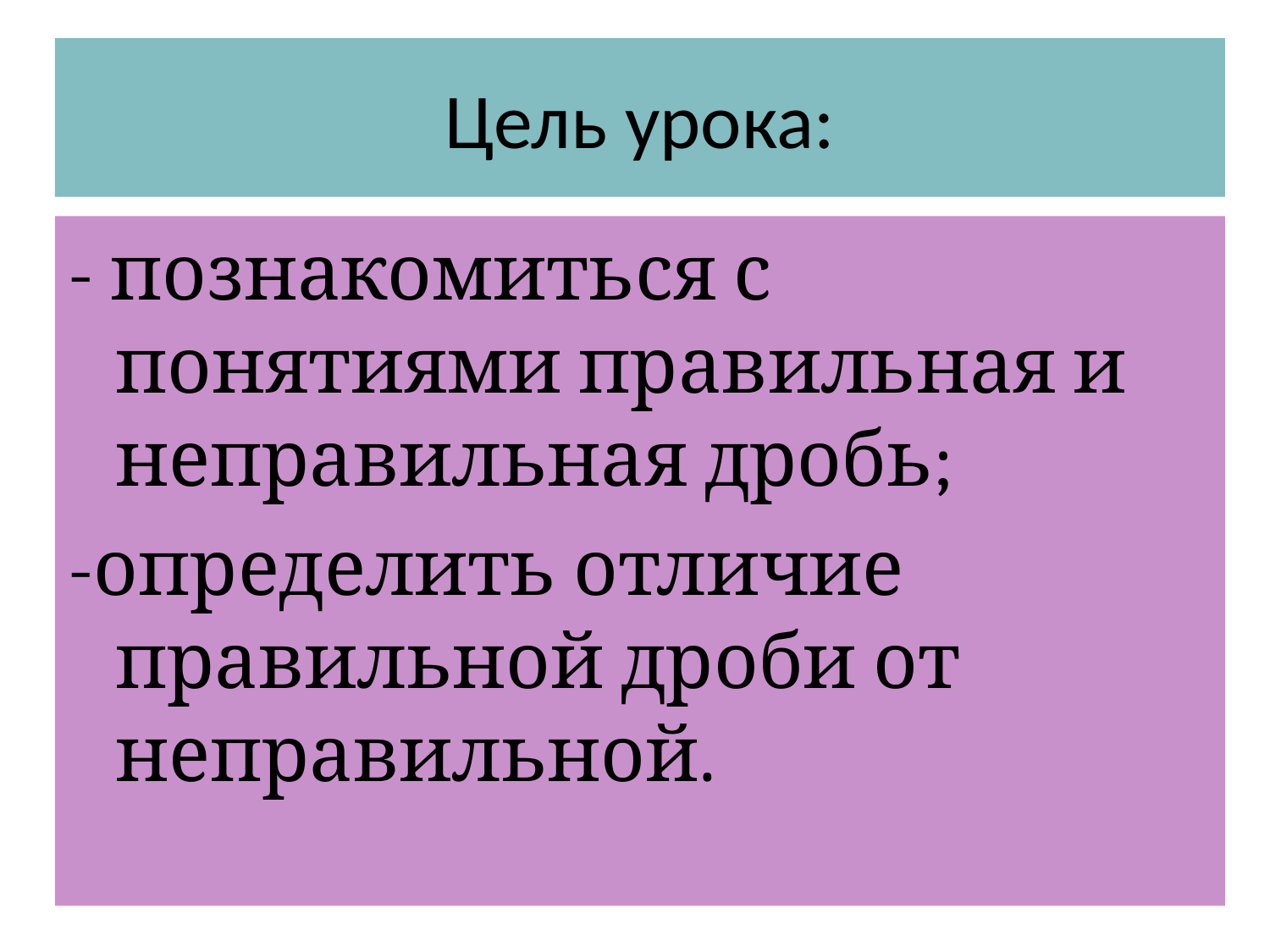

# Цель урока:
- познакомиться с понятиями правильная и неправильная дробь;
-определить отличие правильной дроби от неправильной.